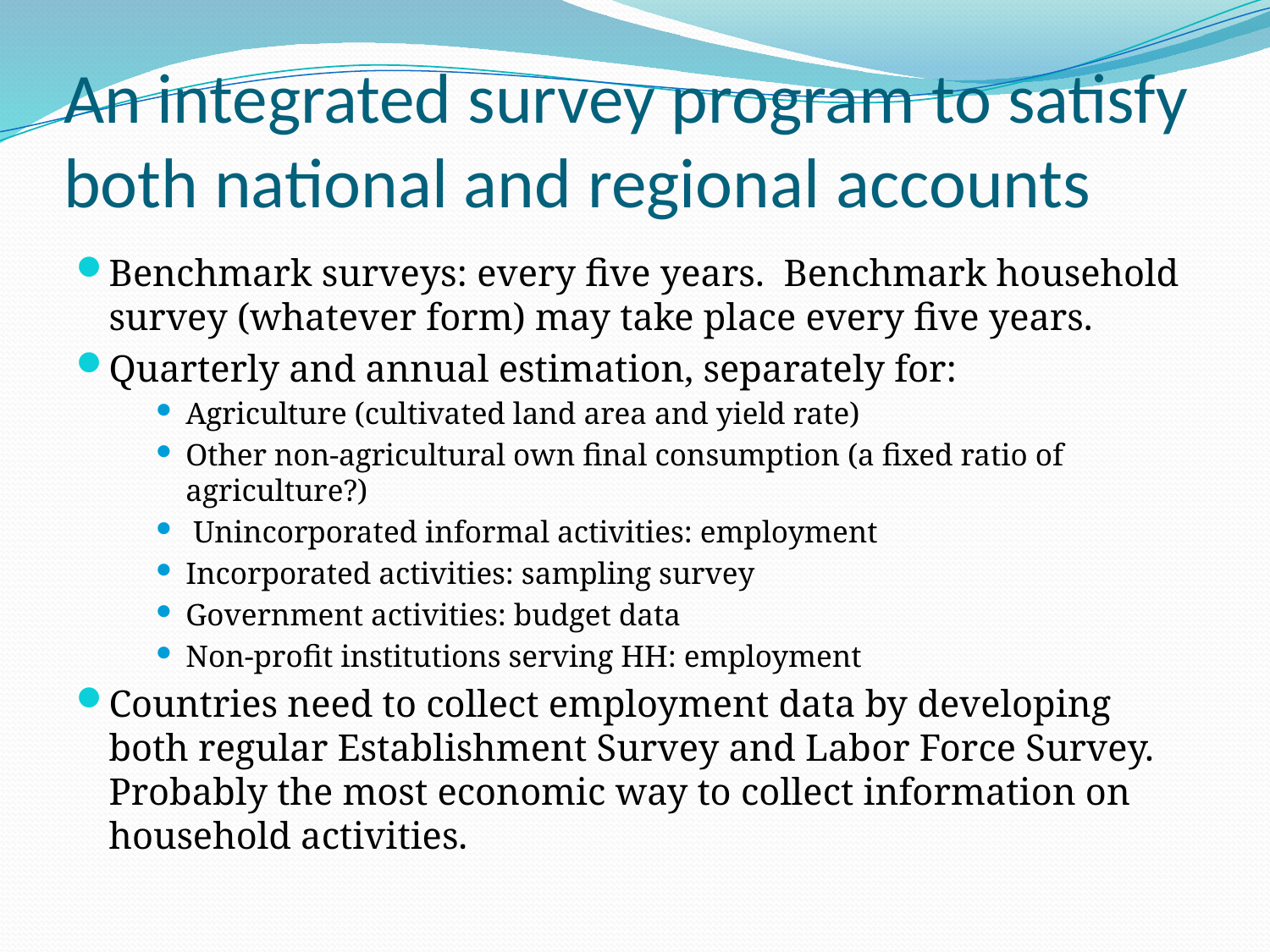

# An integrated survey program to satisfy both national and regional accounts
Benchmark surveys: every five years.  Benchmark household survey (whatever form) may take place every five years.
Quarterly and annual estimation, separately for:
Agriculture (cultivated land area and yield rate)
Other non-agricultural own final consumption (a fixed ratio of agriculture?)
 Unincorporated informal activities: employment
Incorporated activities: sampling survey
Government activities: budget data
Non-profit institutions serving HH: employment
Countries need to collect employment data by developing both regular Establishment Survey and Labor Force Survey. Probably the most economic way to collect information on household activities.